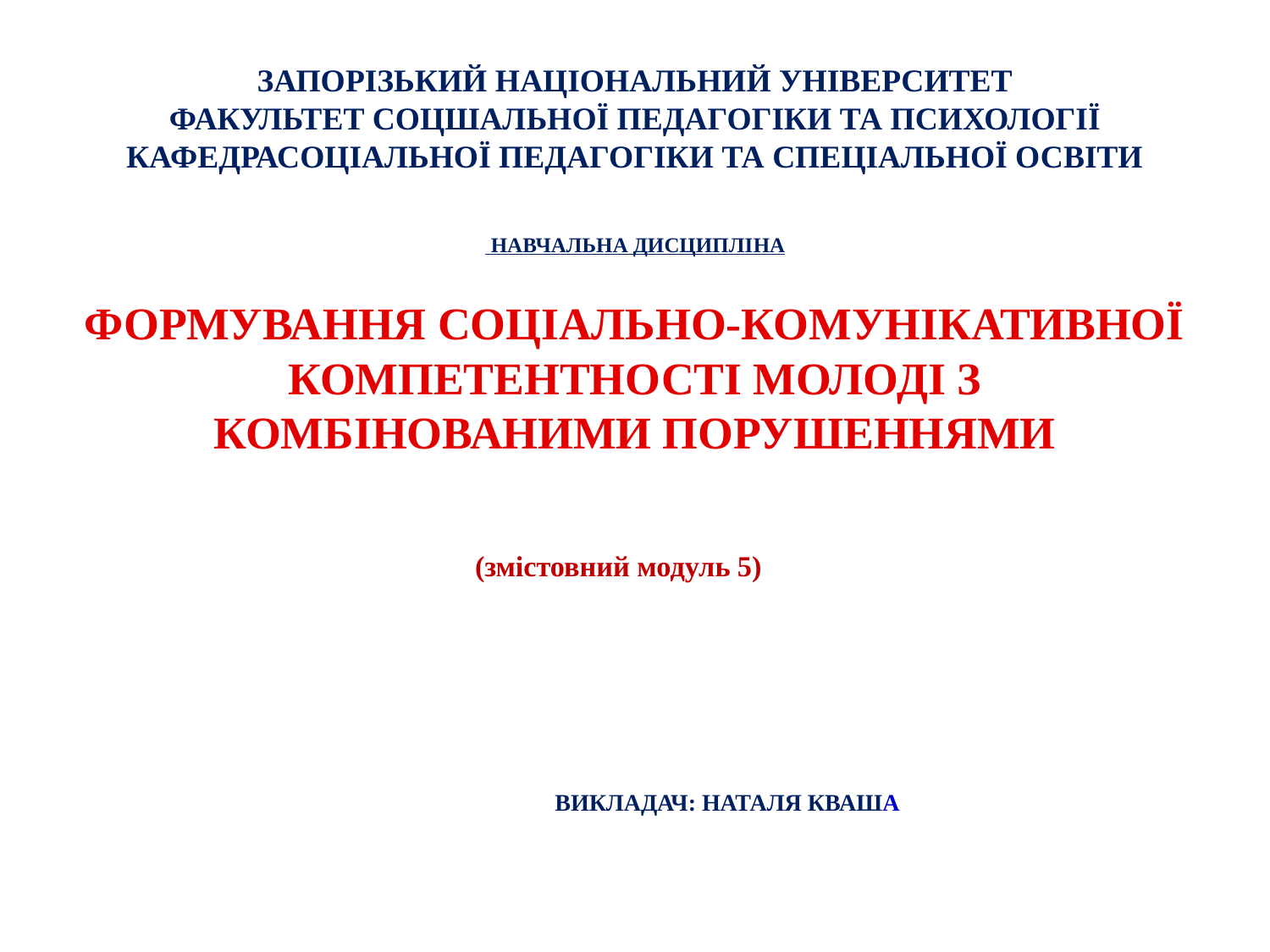

# ЗАПОРІЗЬКИЙ НАЦІОНАЛЬНИЙ УНІВЕРСИТЕТ ФАКУЛЬТЕТ СОЦШАЛЬНОЇ ПЕДАГОГІКИ ТА ПСИХОЛОГІЇ КАФЕДРАСОЦІАЛЬНОЇ ПЕДАГОГІКИ ТА СПЕЦІАЛЬНОЇ ОСВІТИ
 НАВЧАЛЬНА ДИСЦИПЛІНА
ФОРМУВАННЯ СОЦІАЛЬНО-КОМУНІКАТИВНОЇ КОМПЕТЕНТНОСТІ МОЛОДІ З КОМБІНОВАНИМИ ПОРУШЕННЯМИ

   		   (змістовний модуль 5)

					ВИКЛАДАЧ: НАТАЛЯ КВАША